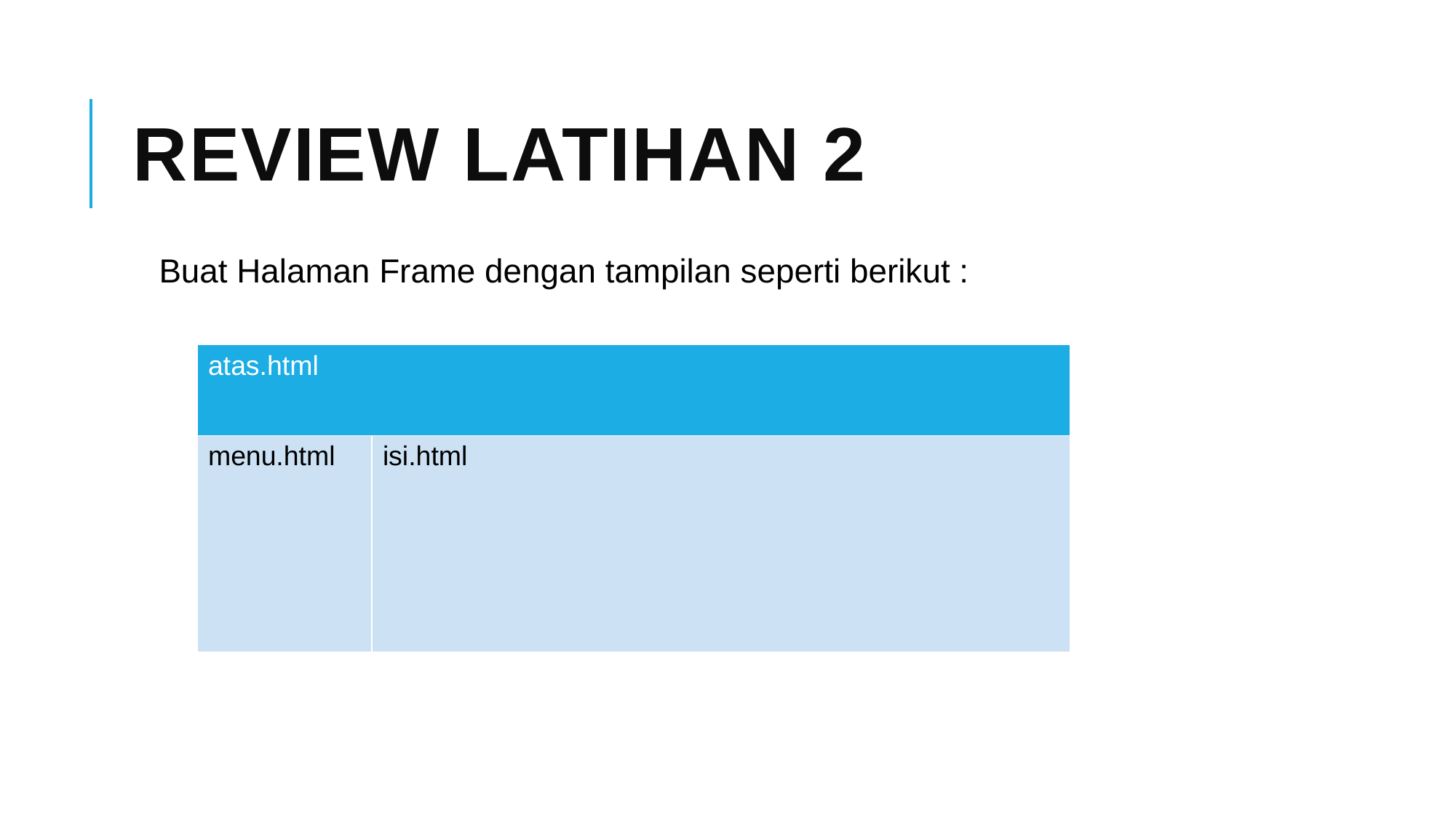

# REVIEW Latihan 2
Buat Halaman Frame dengan tampilan seperti berikut :
| atas.html |  |
| --- | --- |
| menu.html | isi.html |